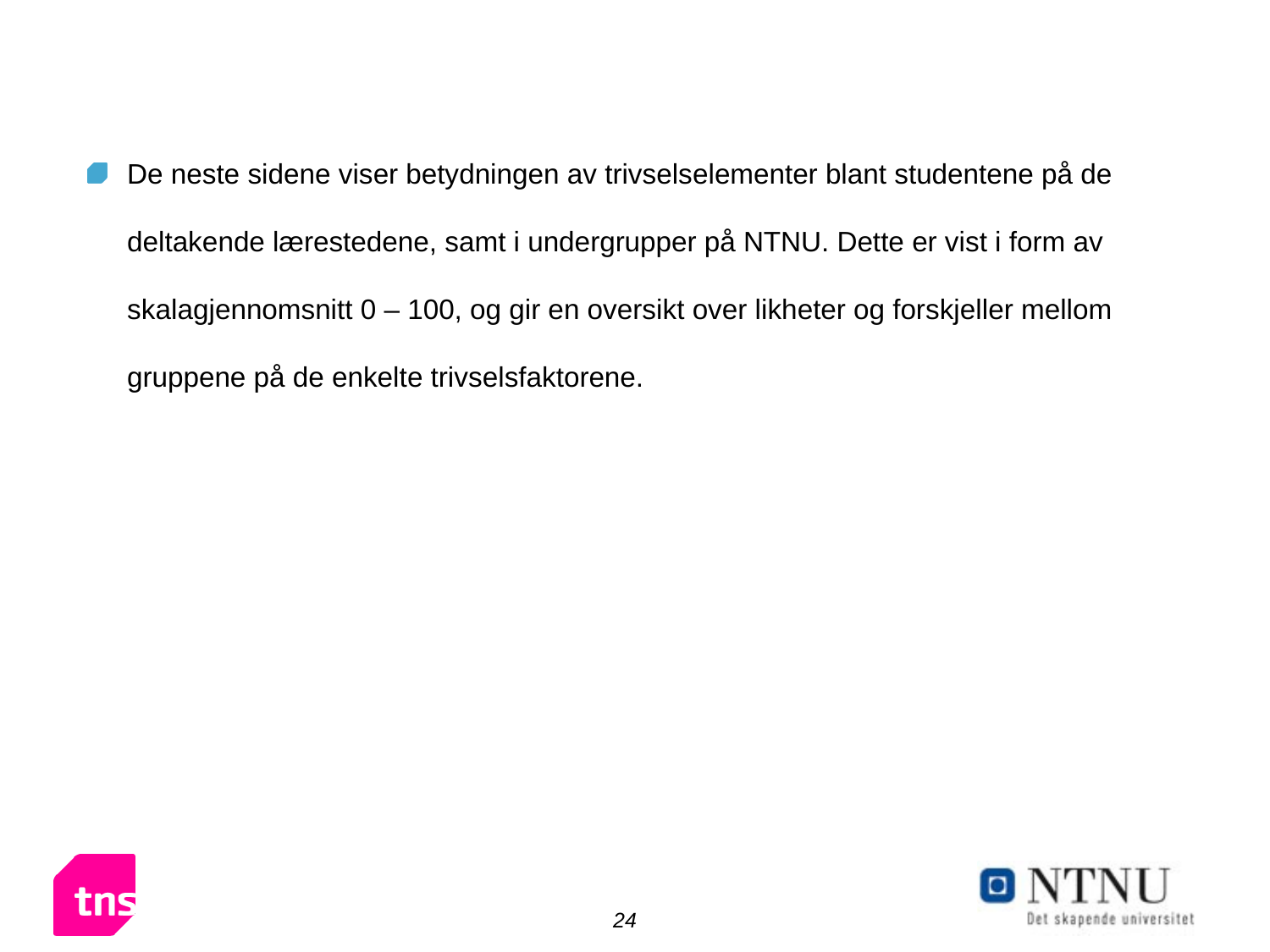

De neste sidene viser betydningen av trivselselementer blant studentene på de deltakende lærestedene, samt i undergrupper på NTNU. Dette er vist i form av skalagjennomsnitt 0 – 100, og gir en oversikt over likheter og forskjeller mellom gruppene på de enkelte trivselsfaktorene.